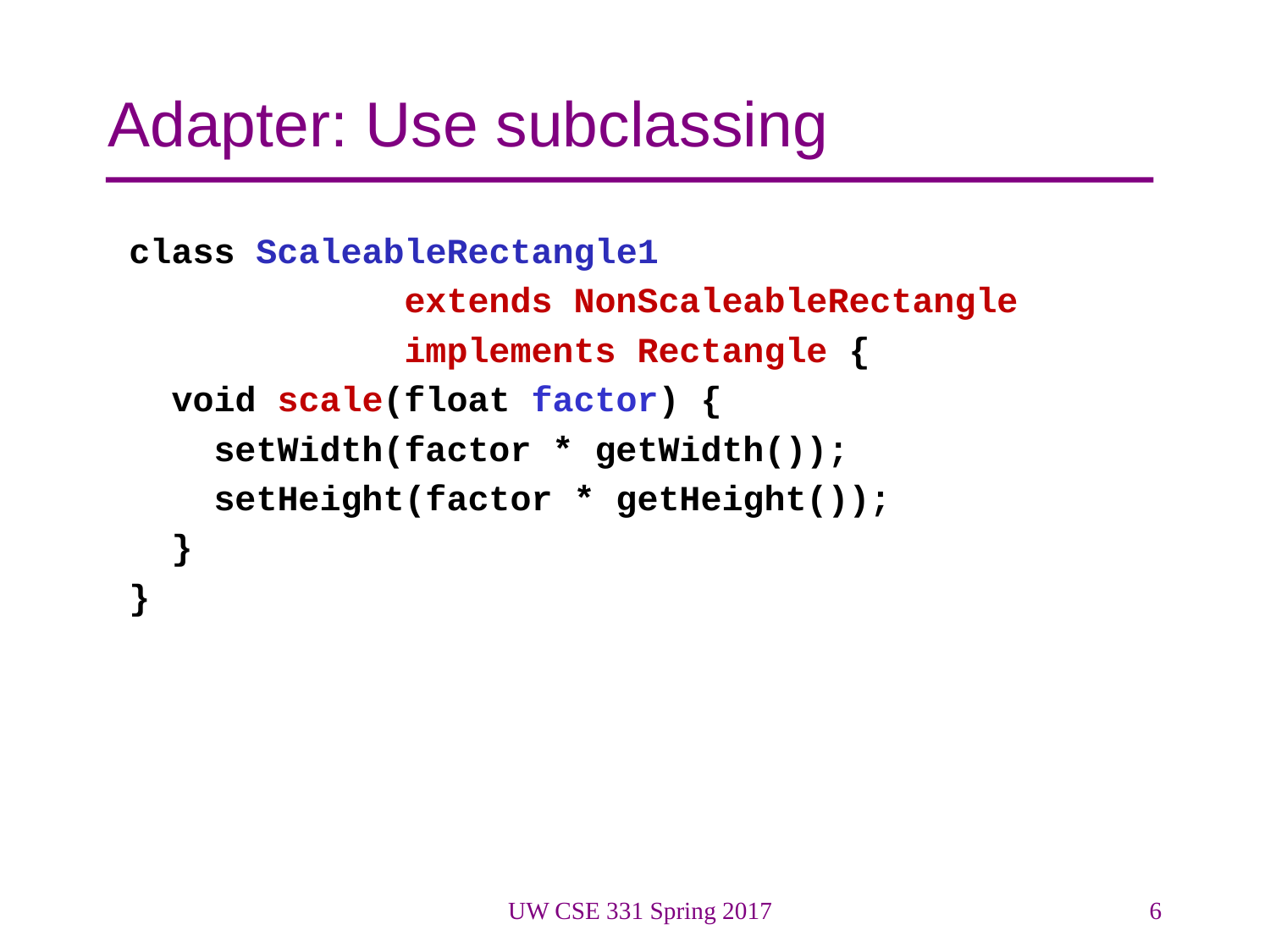

# Adapter: Use subclassing
class ScaleableRectangle1
             extends NonScaleableRectangle
             implements Rectangle {
  void scale(float factor) {
    setWidth(factor * getWidth());
    setHeight(factor * getHeight());
  }
}

UW CSE 331 Spring 2017
6